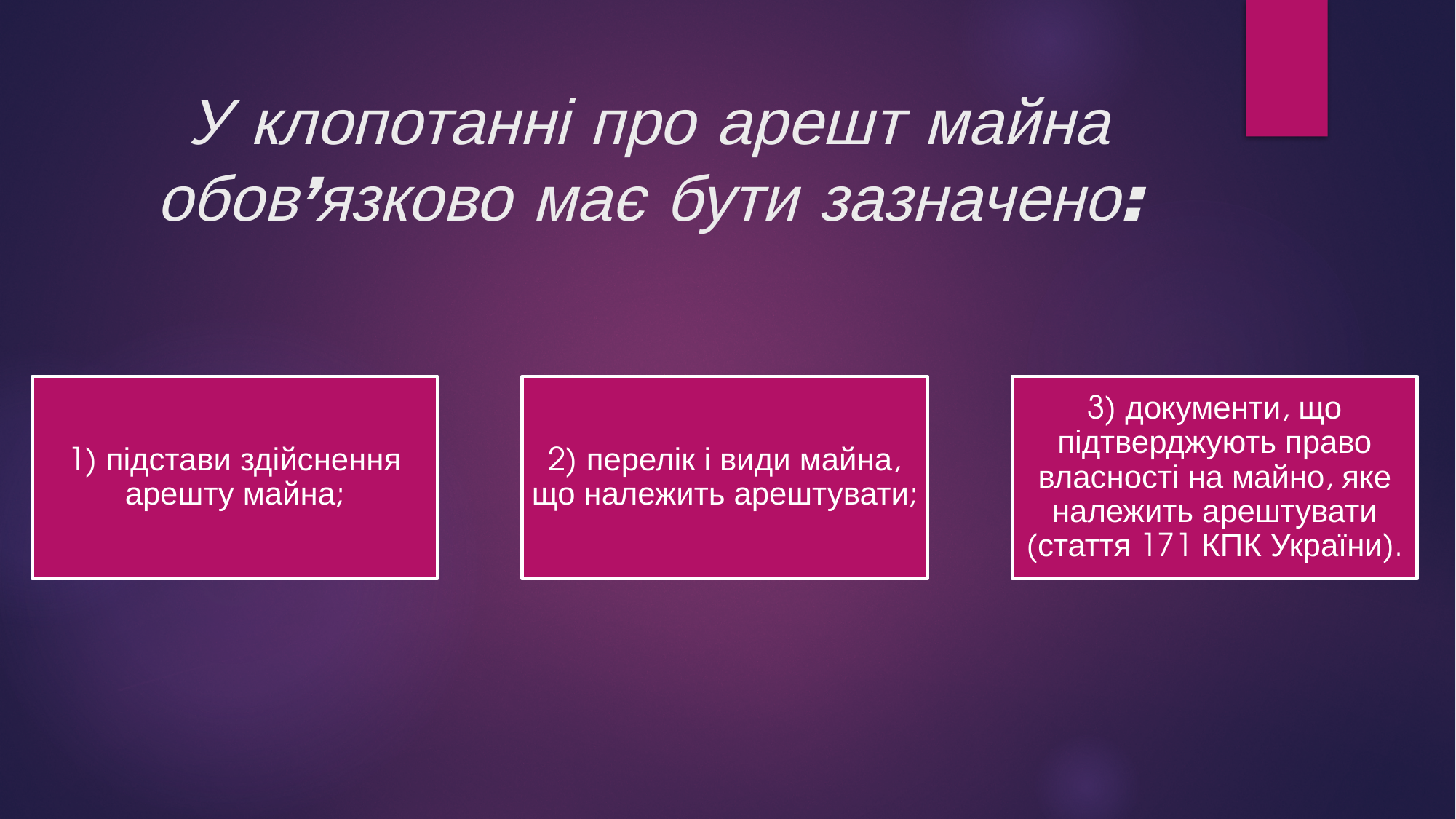

# У клопотанні про арешт майна обов’язково має бути зазначено:
1) підстави здійснення арешту майна;
2) перелік і види майна, що належить арештувати;
3) документи, що підтверджують право власності на майно, яке належить арештувати (стаття 171 КПК України).